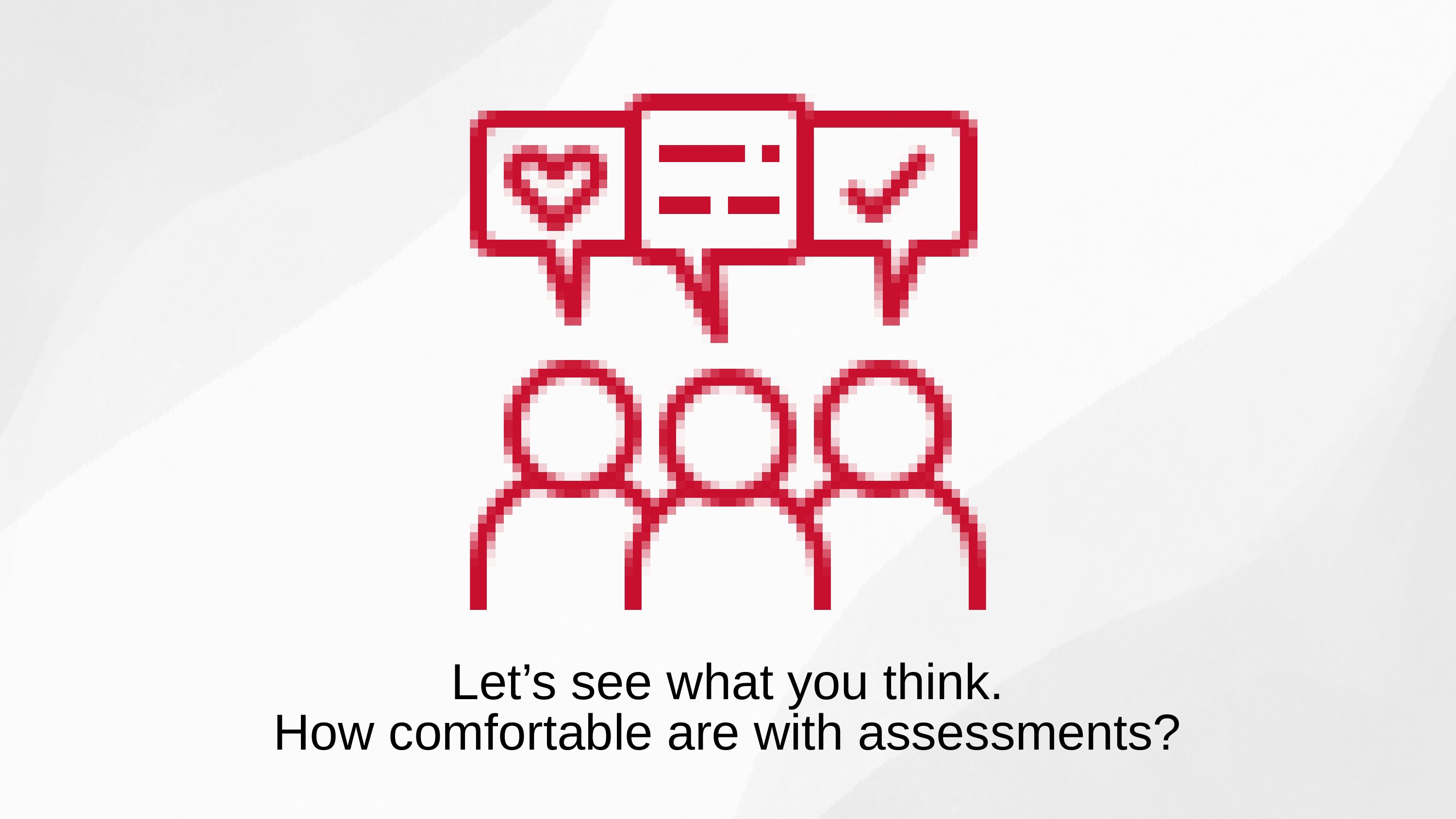

Let’s see what you think.
How comfortable are with assessments?